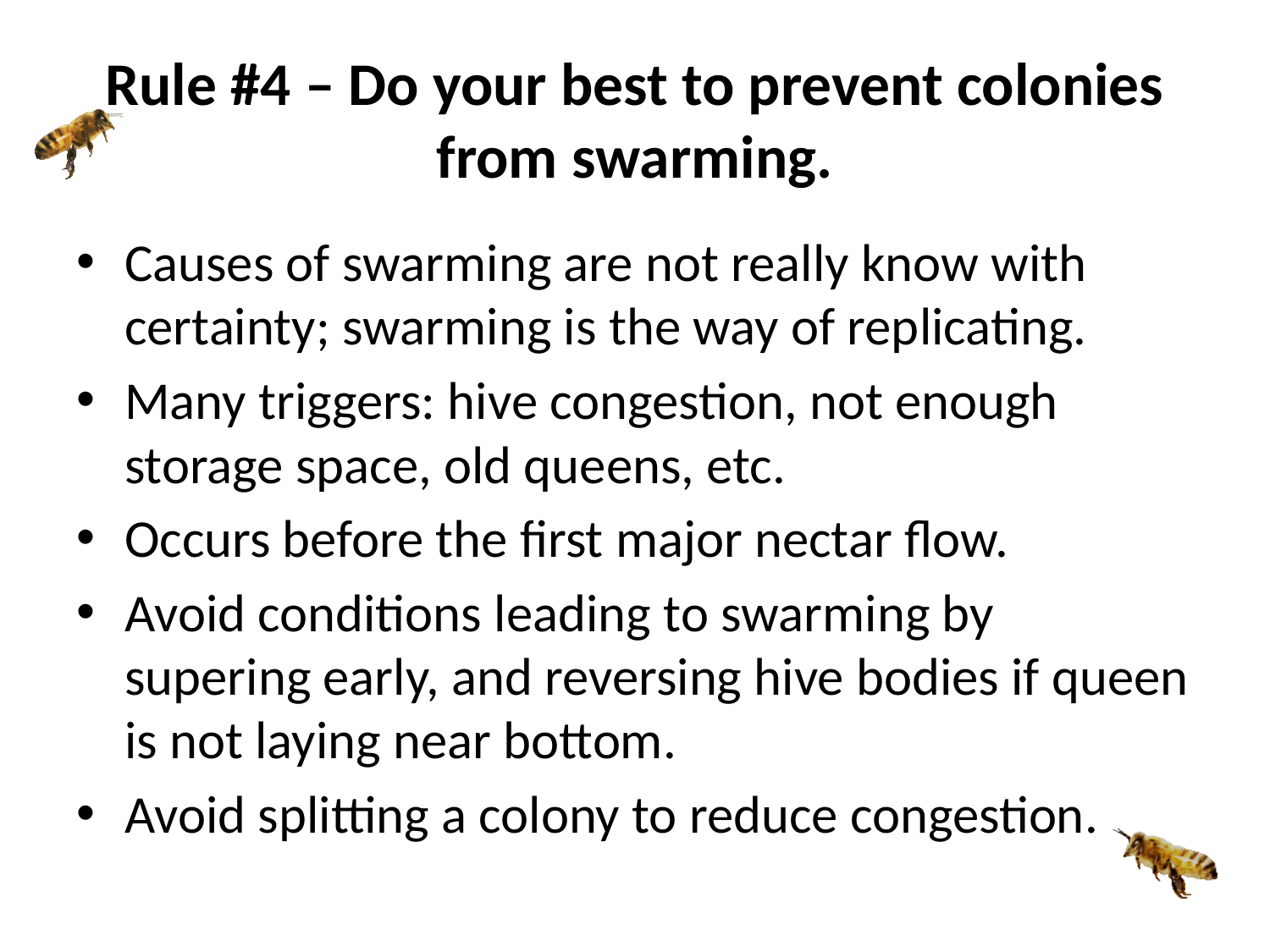

# Rule #4 – Do your best to prevent colonies from swarming.
Causes of swarming are not really know with certainty; swarming is the way of replicating.
Many triggers: hive congestion, not enough storage space, old queens, etc.
Occurs before the first major nectar flow.
Avoid conditions leading to swarming by supering early, and reversing hive bodies if queen is not laying near bottom.
Avoid splitting a colony to reduce congestion.